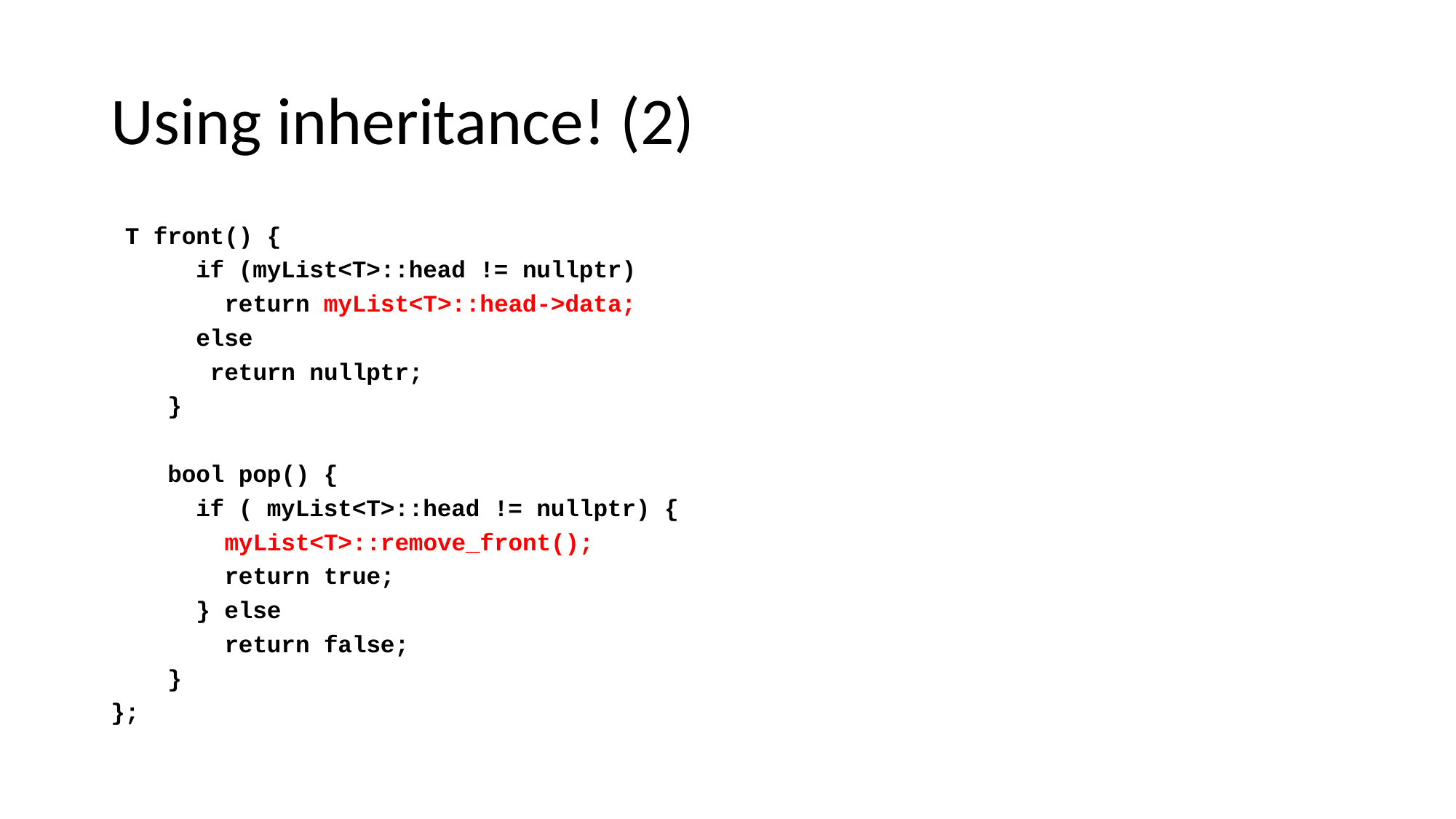

# Using inheritance! (2)
 T front() {
      if (myList<T>::head != nullptr)
        return myList<T>::head->data;
      else
       return nullptr;
    }

    bool pop() {
      if ( myList<T>::head != nullptr) {
        myList<T>::remove_front();
        return true;
      } else
        return false;
    }
};